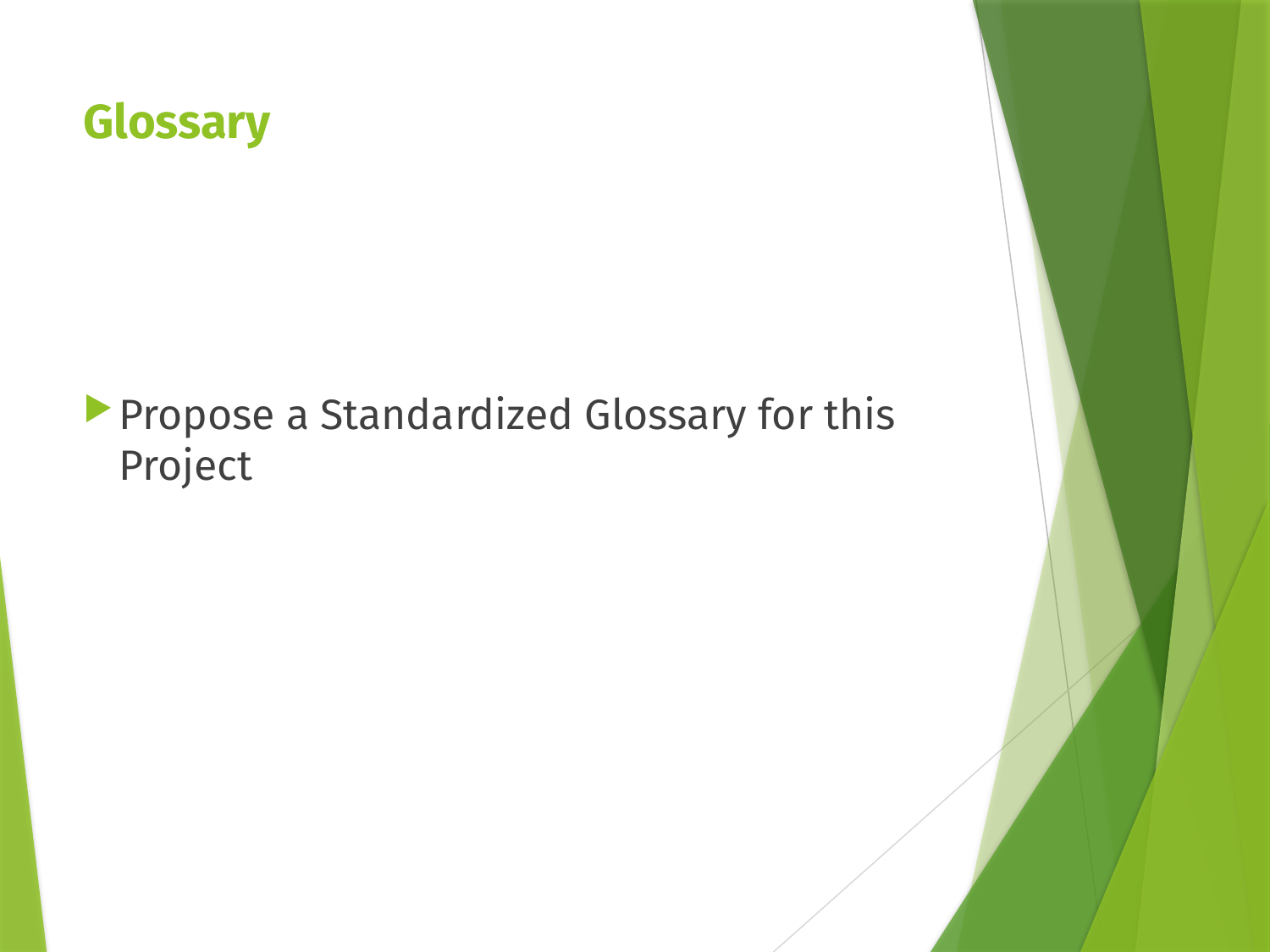

# Glossary
Propose a Standardized Glossary for this Project